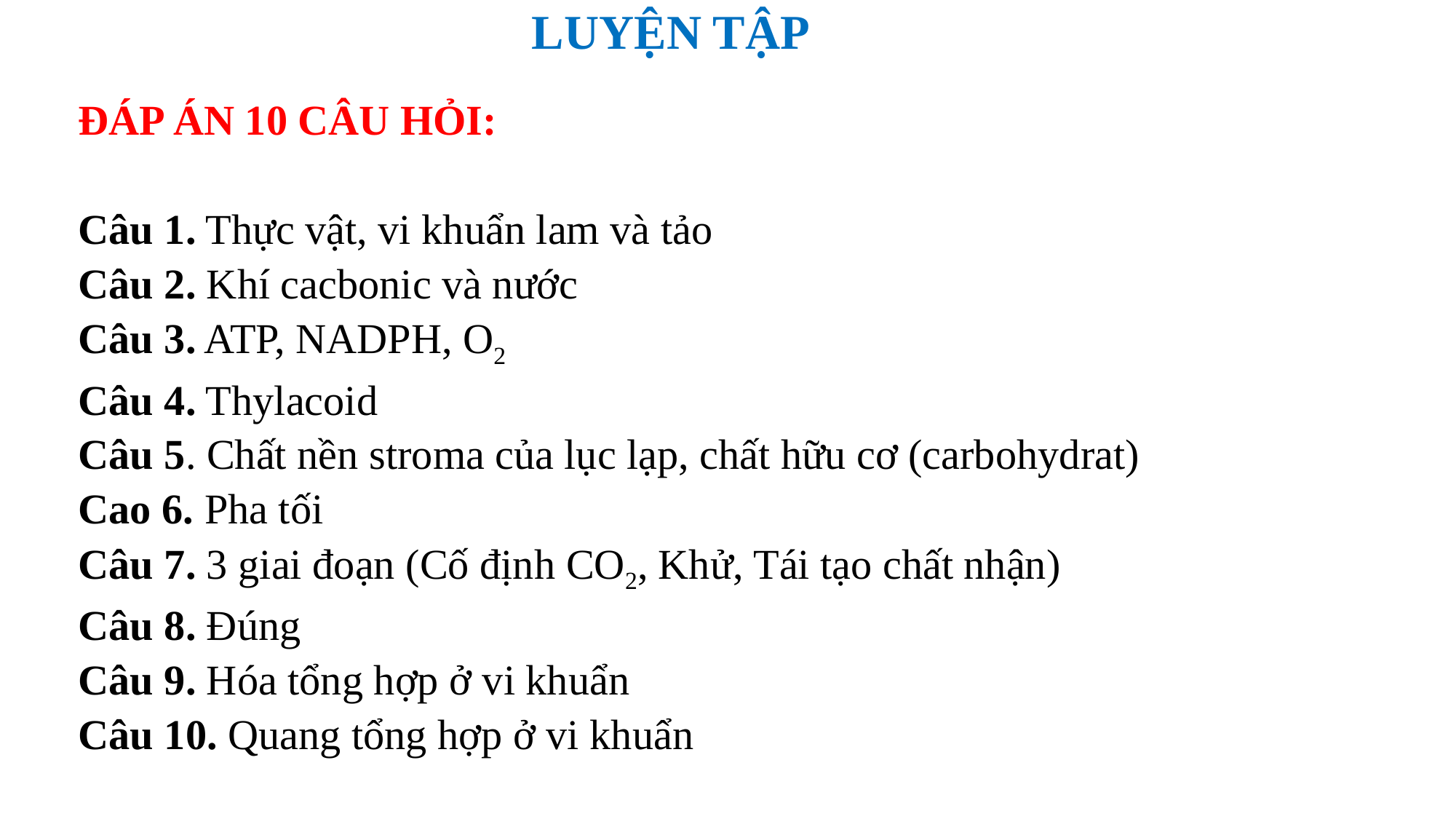

LUYỆN TẬP
ĐÁP ÁN 10 CÂU HỎI:

Câu 1. Thực vật, vi khuẩn lam và tảo
Câu 2. Khí cacbonic và nước
Câu 3. ATP, NADPH, O2
Câu 4. Thylacoid
Câu 5. Chất nền stroma của lục lạp, chất hữu cơ (carbohydrat)
Cao 6. Pha tối
Câu 7. 3 giai đoạn (Cố định CO2, Khử, Tái tạo chất nhận)
Câu 8. Đúng
Câu 9. Hóa tổng hợp ở vi khuẩn
Câu 10. Quang tổng hợp ở vi khuẩn

H2O